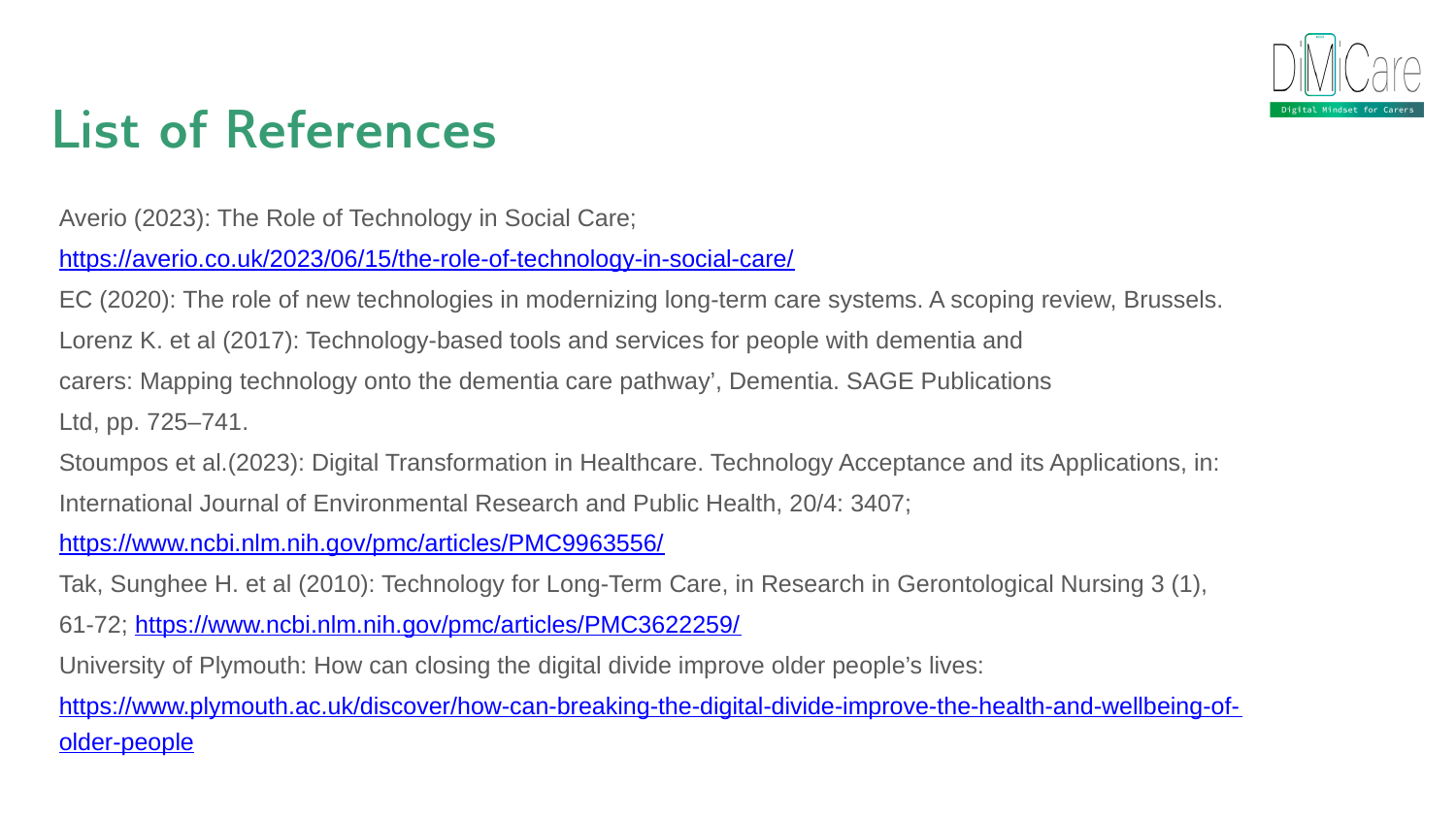

List of References
Averio (2023): The Role of Technology in Social Care; https://averio.co.uk/2023/06/15/the-role-of-technology-in-social-care/
EC (2020): The role of new technologies in modernizing long-term care systems. A scoping review, Brussels.
Lorenz K. et al (2017): Technology-based tools and services for people with dementia and
carers: Mapping technology onto the dementia care pathway’, Dementia. SAGE Publications
Ltd, pp. 725–741.
Stoumpos et al.(2023): Digital Transformation in Healthcare. Technology Acceptance and its Applications, in: International Journal of Environmental Research and Public Health, 20/4: 3407; https://www.ncbi.nlm.nih.gov/pmc/articles/PMC9963556/
Tak, Sunghee H. et al (2010): Technology for Long-Term Care, in Research in Gerontological Nursing 3 (1), 61-72; https://www.ncbi.nlm.nih.gov/pmc/articles/PMC3622259/
University of Plymouth: How can closing the digital divide improve older people’s lives: https://www.plymouth.ac.uk/discover/how-can-breaking-the-digital-divide-improve-the-health-and-wellbeing-of-older-people